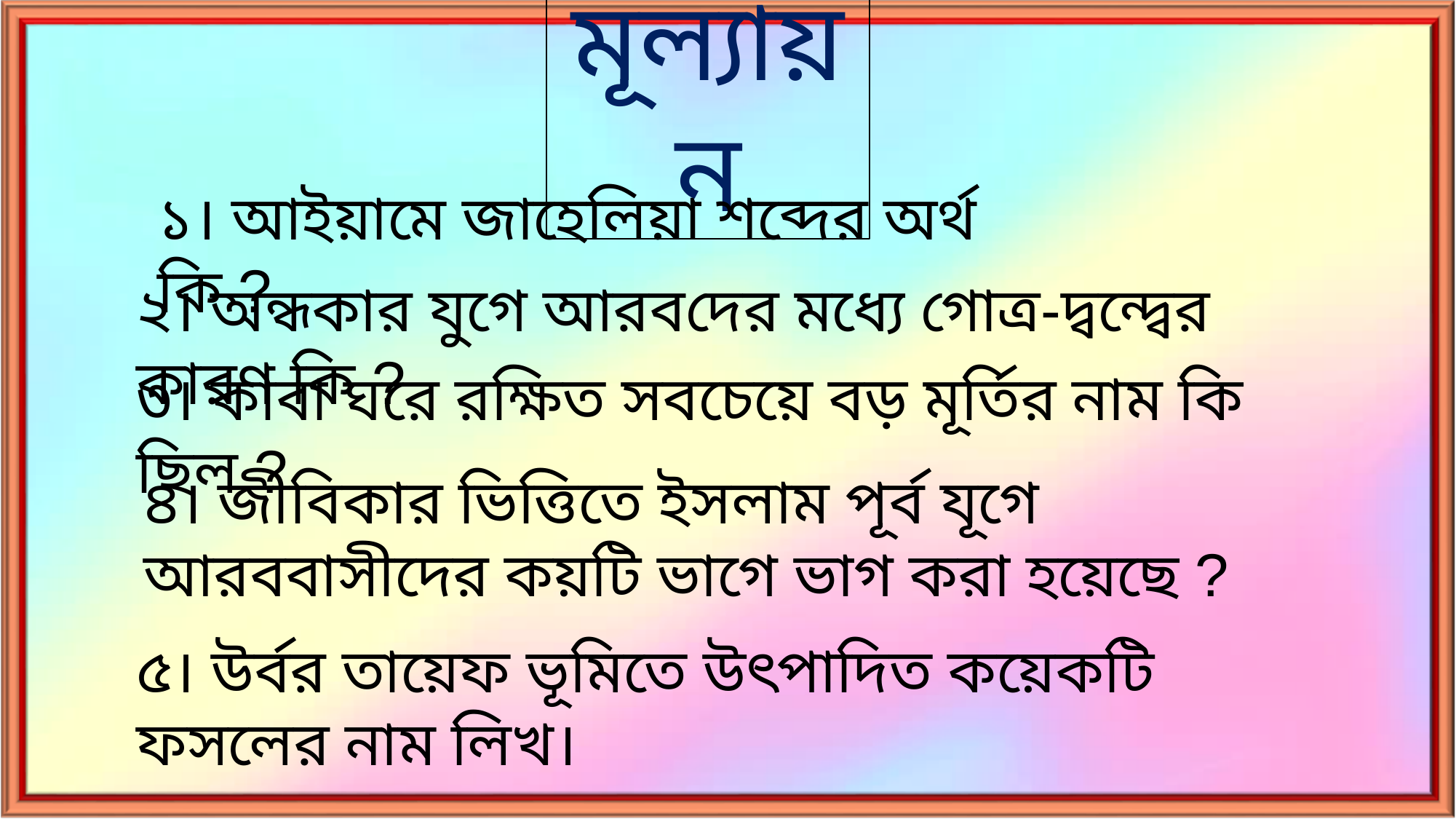

মূল্যায়ন
১। আইয়ামে জাহেলিয়া শব্দের অর্থ কি ?
২। অন্ধকার যুগে আরবদের মধ্যে গোত্র-দ্বন্দ্বের কারণ কি ?
৩। কাবা ঘরে রক্ষিত সবচেয়ে বড় মূর্তির নাম কি ছিল ?
৪। জীবিকার ভিত্তিতে ইসলাম পূর্ব যূগে আরববাসীদের কয়টি ভাগে ভাগ করা হয়েছে ?
৫। উর্বর তায়েফ ভূমিতে উৎপাদিত কয়েকটি ফসলের নাম লিখ।